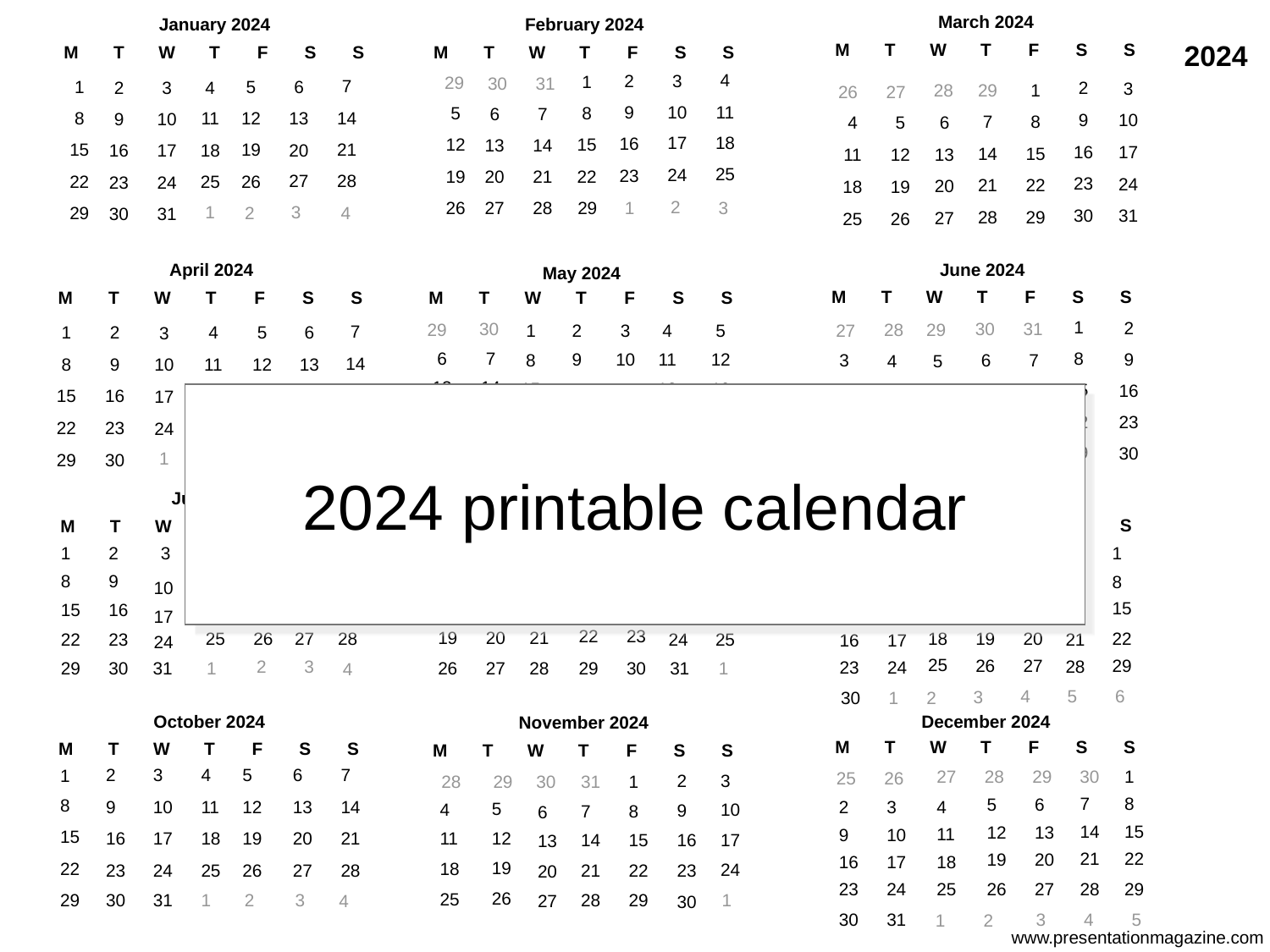

2024
March 2024

January 2024

February 2024

M
T
W
T
F
S
S
M
T
W
T
F
S
S
M
T
W
T
F
S
S
4
3
2
1
29
30
31
7
6

1
5
4
2
3
2
3
29
1
28
26
27
11
10
9
5
8
6
7
8
14
12
13
11
9
10
9
10
7
8
6
4
5
17
18
16
12
15
13
14
15
21
19
20
18
16
17
16
17
14
15
13
11
12
25
24
23
19
20
21
22
27
28
22
26
25
23
24
23
24
21
22
20
18
19
2
26
27
28
29
1
3
1
3
29
2
4
30
31
30
31
28
29
27
25
26
May 2024
April 2024

June 2024

M
T
W
T
F
S
S
M
T
W
T
F
S
S
M
T
W
T
F
S
S
1
2
30
31
30
29
29
28
4
5
27
1
2
3
7
1
2
6
4
5
3
6
7
8
12
11
9
9
10
8
6
7
3
4
5
14
8
9
13
11
12
10
13
14
15
19
18
16
17
15
16
13
14
10
11
12
21
15
16
20
18
19
17
2024 printable calendar
20
21
22
26
25
23
24
22
23
20
21
17
18
19
28
22
23
27
25
26
24
27
28
2
30
31
1
29
29
30
27
28
24
25
26
5
2
3
4
1
29
30
July 2024

August 2024

September 2024

M
T
W
T
F
S
S
M
T
W
T
F
S
S
M
T
W
T
F
S
S
3
29
30
4
1
1
2
3
4
5
6
7
28
31
29
30
1
2
31
27
26
10
11
4
5
6
8
9
8
9
8
13
14
7
7
2
3
5
6
11
12
10
11
12
13
15
15
16
17
18
14
9
10
12
13
14
15
16
20
21
18
19
17
22
23
21
19
20
18
19
20
25
26
27
28
22
24
25
21
22
23
16
17
24
25
26
27
29
28
2
3
23
24
29
30
31
1
26
27
28
29
30
31
1
4
5
6
4
3
30
1
2
October 2024

November 2024

December 2024

M
T
W
T
F
S
S
M
T
W
T
F
S
S
M
T
W
T
F
S
S
2
3
4
5
6
7
1
27
28
29
30
1
25
26
3
2
29
30
28
31
1
7
8
5
6
8
9
10
11
12
13
14
4
2
3
5
4
10
9
7
8
6
14
15
12
13
11
9
10
15
12
11
16
17
18
19
20
21
17
14
15
16
13
21
22
19
20
18
16
17
19
22
18
24
27
21
22
23
28
23
24
25
26
20
25
26
27
28
29
23
24
26
25
1
29
30
31
1
2
3
28
29
4
27
30
3
4
5
30
31
1
2